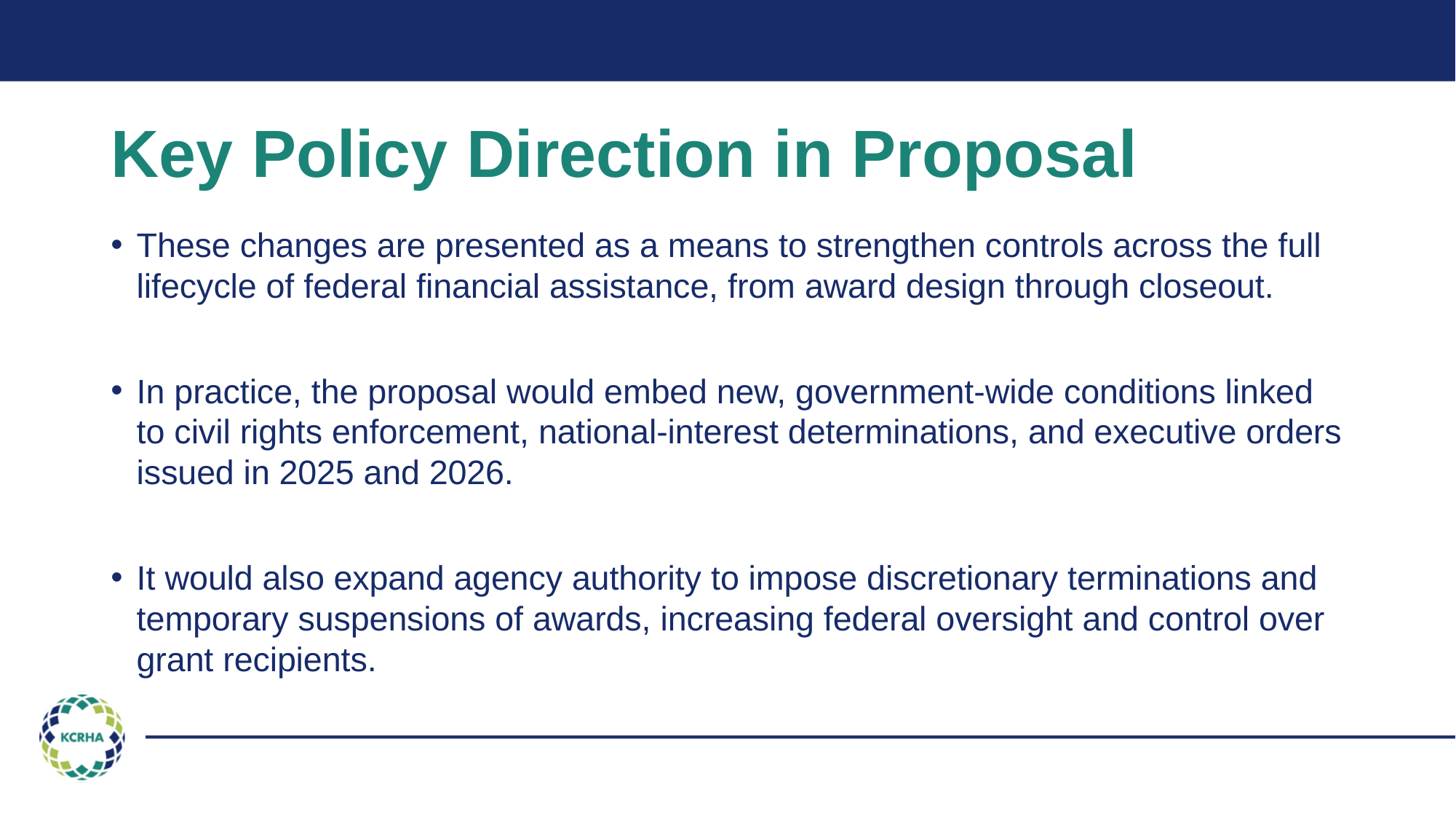

# Key Policy Direction in Proposal
These changes are presented as a means to strengthen controls across the full lifecycle of federal financial assistance, from award design through closeout.

In practice, the proposal would embed new, government-wide conditions linked to civil rights enforcement, national-interest determinations, and executive orders issued in 2025 and 2026.

It would also expand agency authority to impose discretionary terminations and temporary suspensions of awards, increasing federal oversight and control over grant recipients.